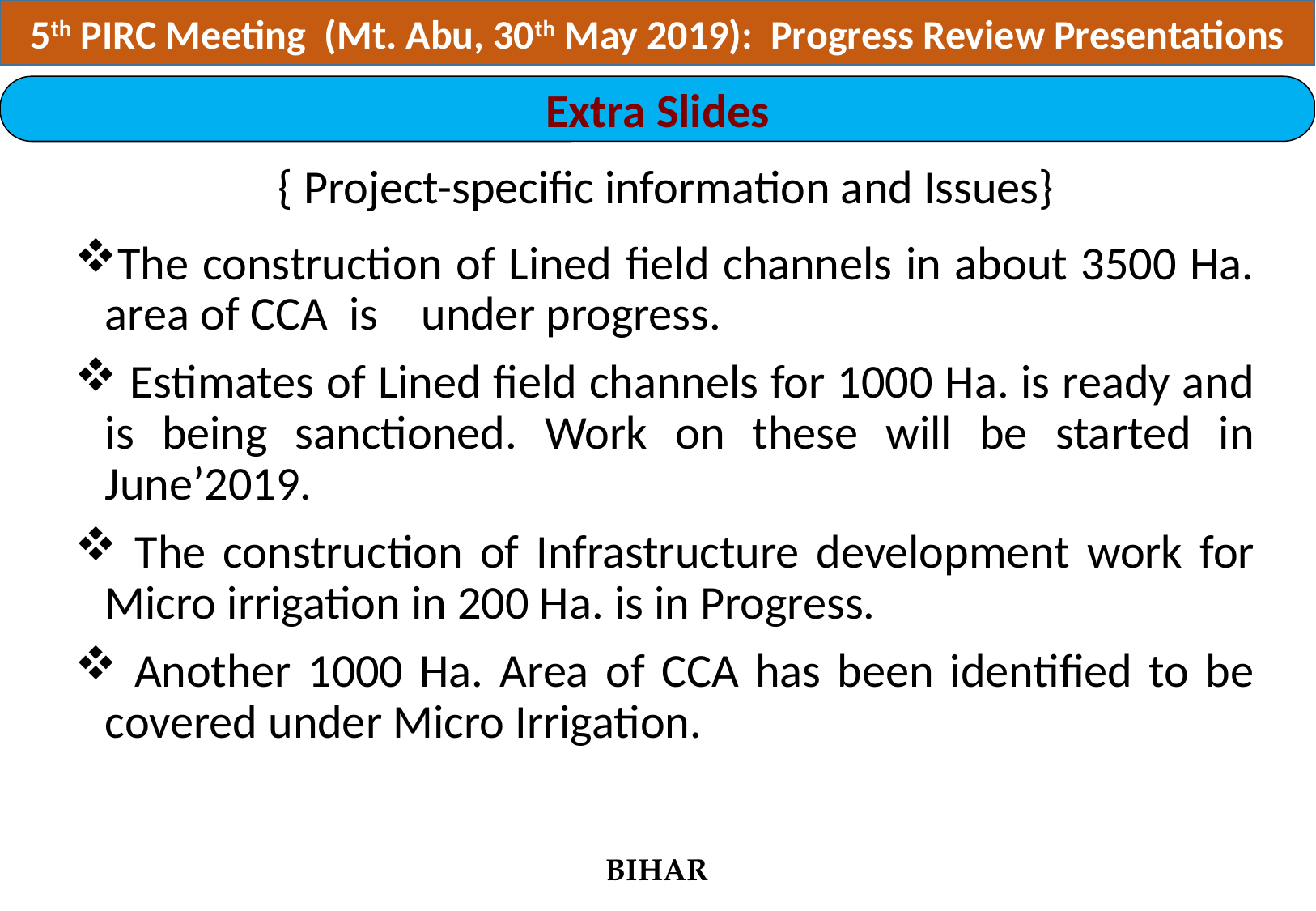

5th PIRC Meeting  (Mt. Abu, 30th May 2019):  Progress Review Presentations
Extra Slides
{ Project-specific information and Issues}

The construction of Lined field channels in about 3500 Ha. area of CCA  is    under progress.
 Estimates of Lined field channels for 1000 Ha. is ready and is being sanctioned. Work on these will be started in June’2019.
 The construction of Infrastructure development work for Micro irrigation in 200 Ha. is in Progress.
 Another 1000 Ha. Area of CCA has been identified to be covered under Micro Irrigation.
BIHAR